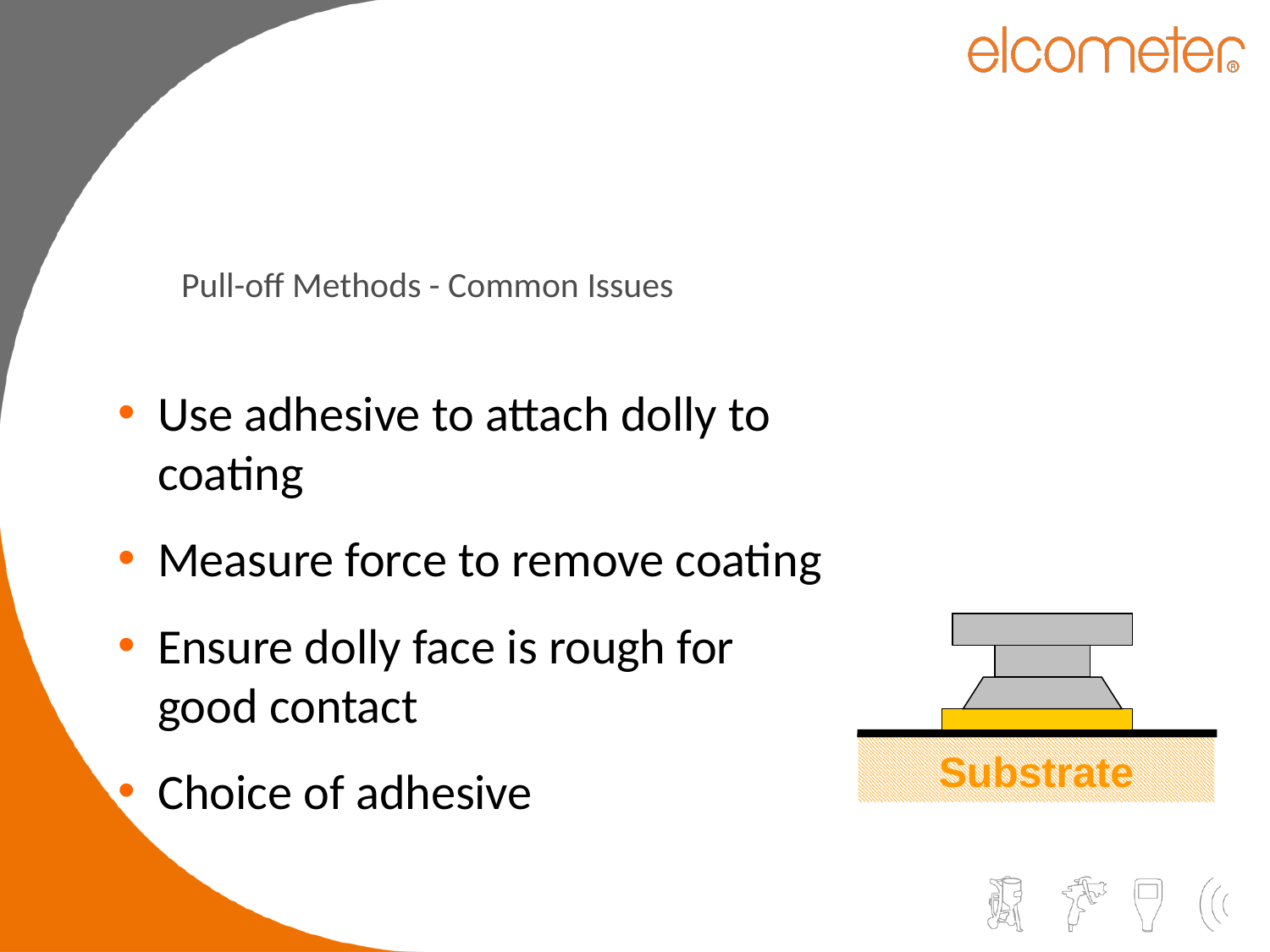

Pull-off Methods - Common Issues

Use adhesive to attach dolly to coating
Measure force to remove coating
Ensure dolly face is rough for good contact
Choice of adhesive

Substrate